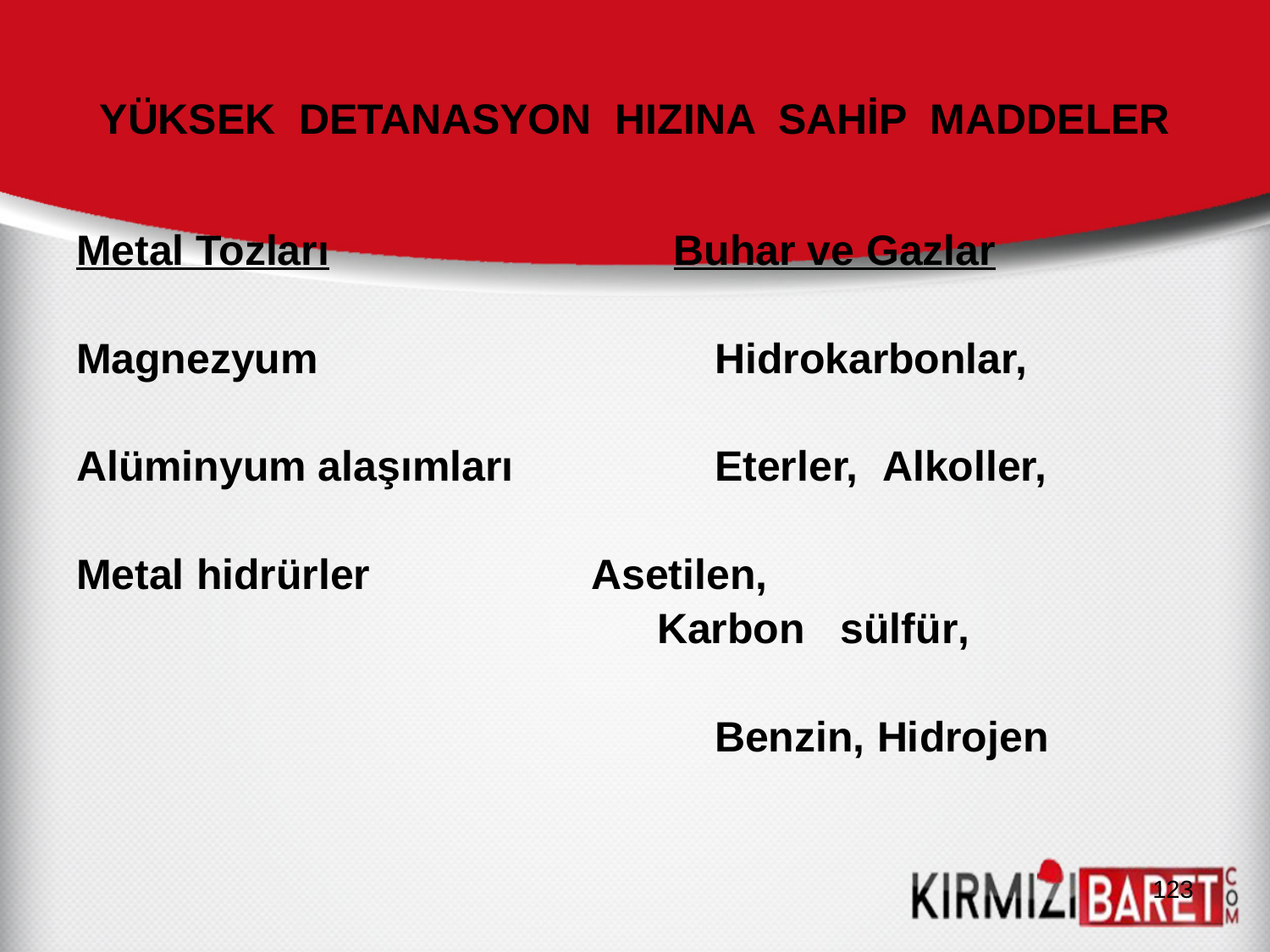

# YÜKSEK  DETANASYON  HIZINA  SAHİP  MADDELER
Metal Tozları                             Buhar ve Gazlar

Magnezyum			       Hidrokarbonlar,

Alüminyum alaşımları	       Eterler,  Alkoller,

Metal hidrürler	                  Asetilen,
                                                 Karbon   sülfür,

					       Benzin, Hidrojen
123